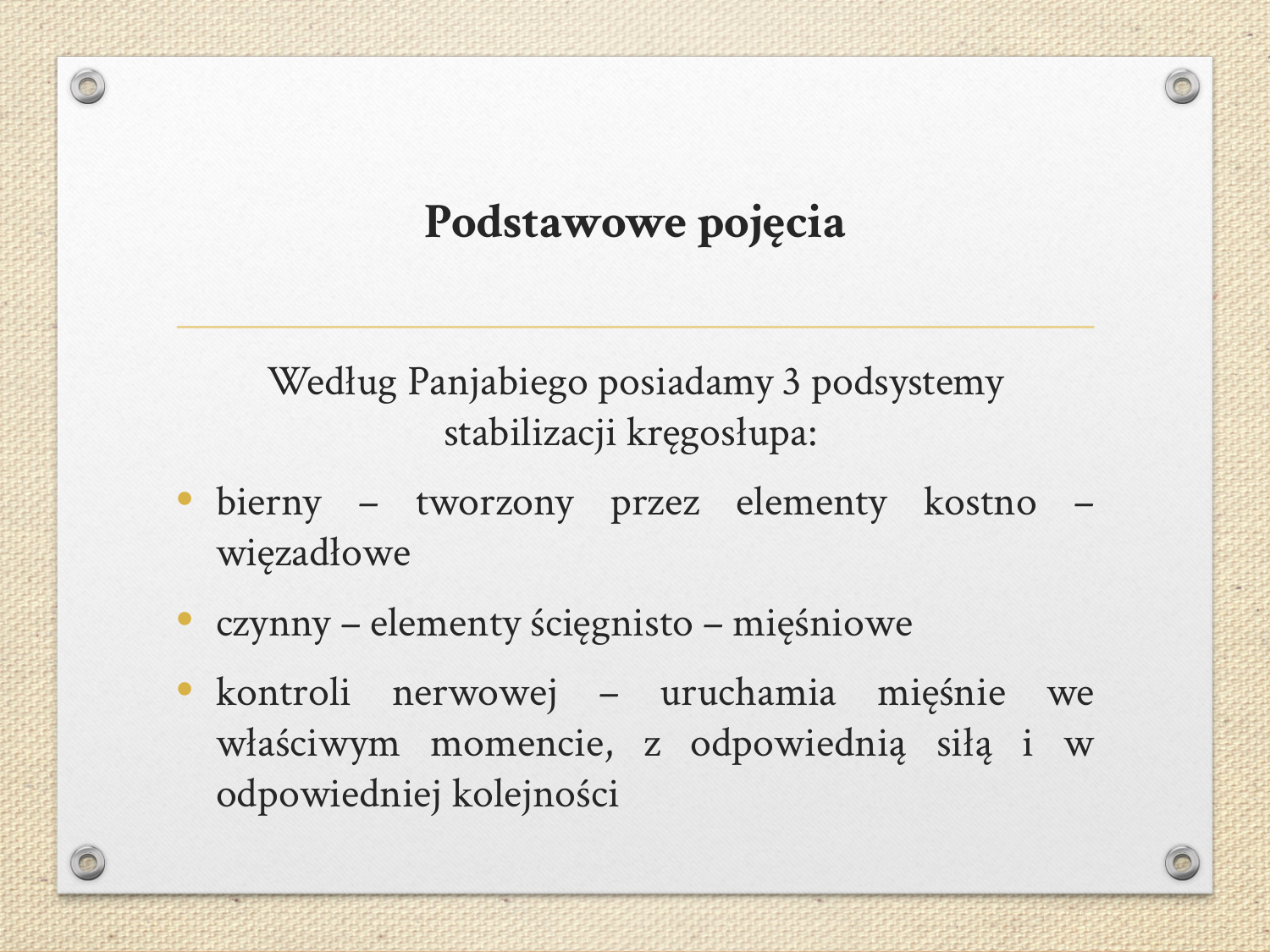

# Podstawowe pojęcia
Według Panjabiego posiadamy 3 podsystemy stabilizacji kręgosłupa:
bierny – tworzony przez elementy kostno – więzadłowe
czynny – elementy ścięgnisto – mięśniowe
kontroli nerwowej – uruchamia mięśnie we właściwym momencie, z odpowiednią siłą i w odpowiedniej kolejności